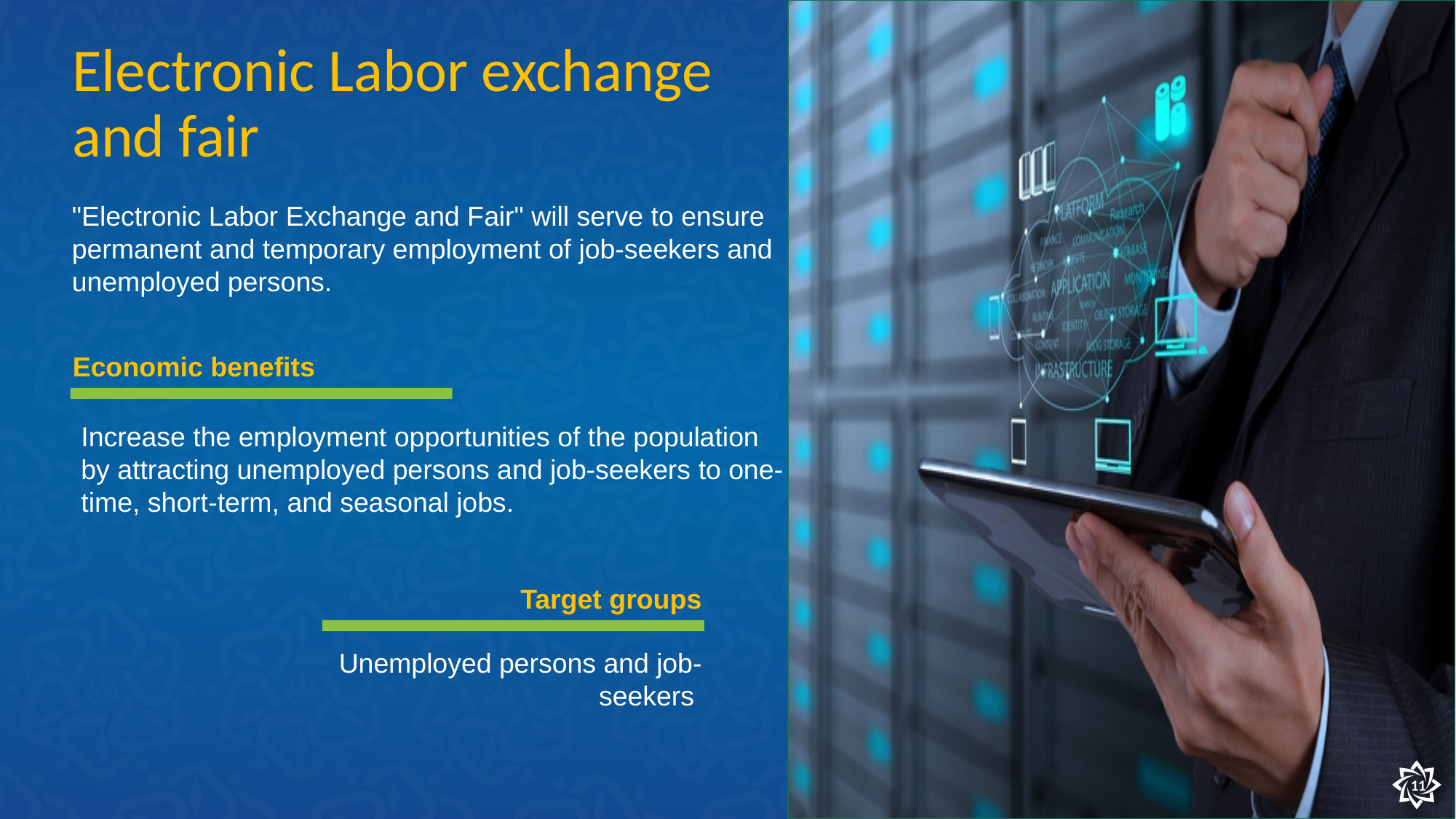

# Electronic Labor exchange and fair
"Electronic Labor Exchange and Fair" will serve to ensure permanent and temporary employment of job-seekers and unemployed persons.
Economic benefits

Increase the employment opportunities of the population by attracting unemployed persons and job-seekers to one-time, short-term, and seasonal jobs.
Target groups

Unemployed persons and job-seekers

11